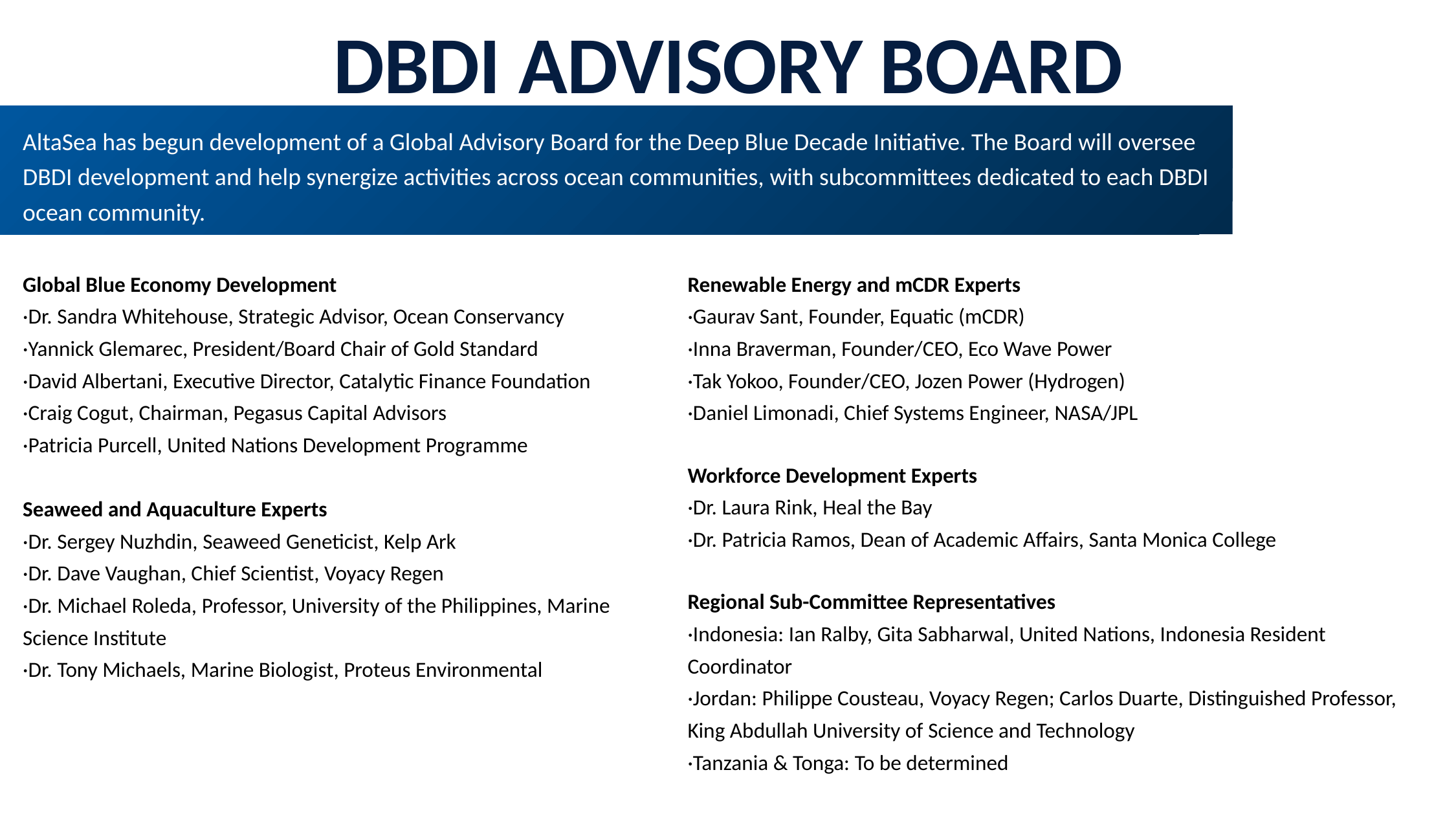

DBDI ADVISORY BOARD

AltaSea has begun development of a Global Advisory Board for the Deep Blue Decade Initiative. The Board will oversee DBDI development and help synergize activities across ocean communities, with subcommittees dedicated to each DBDI ocean community.
Global Blue Economy Development
·Dr. Sandra Whitehouse, Strategic Advisor, Ocean Conservancy
·Yannick Glemarec, President/Board Chair of Gold Standard
·David Albertani, Executive Director, Catalytic Finance Foundation
·Craig Cogut, Chairman, Pegasus Capital Advisors
·Patricia Purcell, United Nations Development Programme

Seaweed and Aquaculture Experts
·Dr. Sergey Nuzhdin, Seaweed Geneticist, Kelp Ark
·Dr. Dave Vaughan, Chief Scientist, Voyacy Regen
·Dr. Michael Roleda, Professor, University of the Philippines, Marine Science Institute
·Dr. Tony Michaels, Marine Biologist, Proteus Environmental
Renewable Energy and mCDR Experts
·Gaurav Sant, Founder, Equatic (mCDR)
·Inna Braverman, Founder/CEO, Eco Wave Power
·Tak Yokoo, Founder/CEO, Jozen Power (Hydrogen)
·Daniel Limonadi, Chief Systems Engineer, NASA/JPL

Workforce Development Experts
·Dr. Laura Rink, Heal the Bay
·Dr. Patricia Ramos, Dean of Academic Affairs, Santa Monica College

Regional Sub-Committee Representatives
·Indonesia: Ian Ralby, Gita Sabharwal, United Nations, Indonesia Resident Coordinator
·Jordan: Philippe Cousteau, Voyacy Regen; Carlos Duarte, Distinguished Professor, King Abdullah University of Science and Technology
·Tanzania & Tonga: To be determined